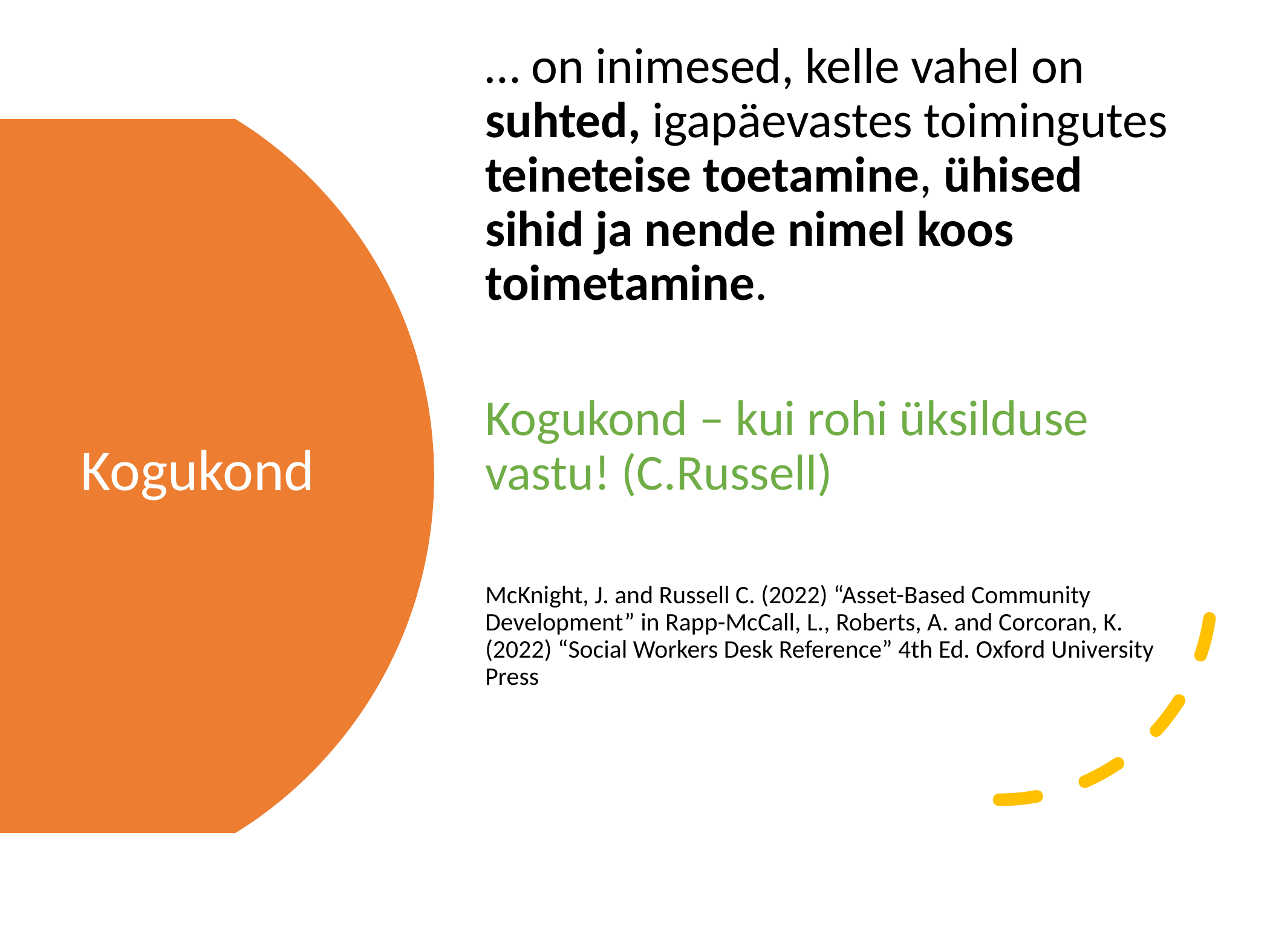

… on inimesed, kelle vahel on suhted, igapäevastes toimingutes teineteise toetamine, ühised sihid ja nende nimel koos toimetamine.

Kogukond – kui rohi üksilduse vastu! (C.Russell)

McKnight, J. and Russell C. (2022) “Asset-Based Community Development” in Rapp-McCall, L., Roberts, A. and Corcoran, K. (2022) “Social Workers Desk Reference” 4th Ed. Oxford University Press

# Kogukond